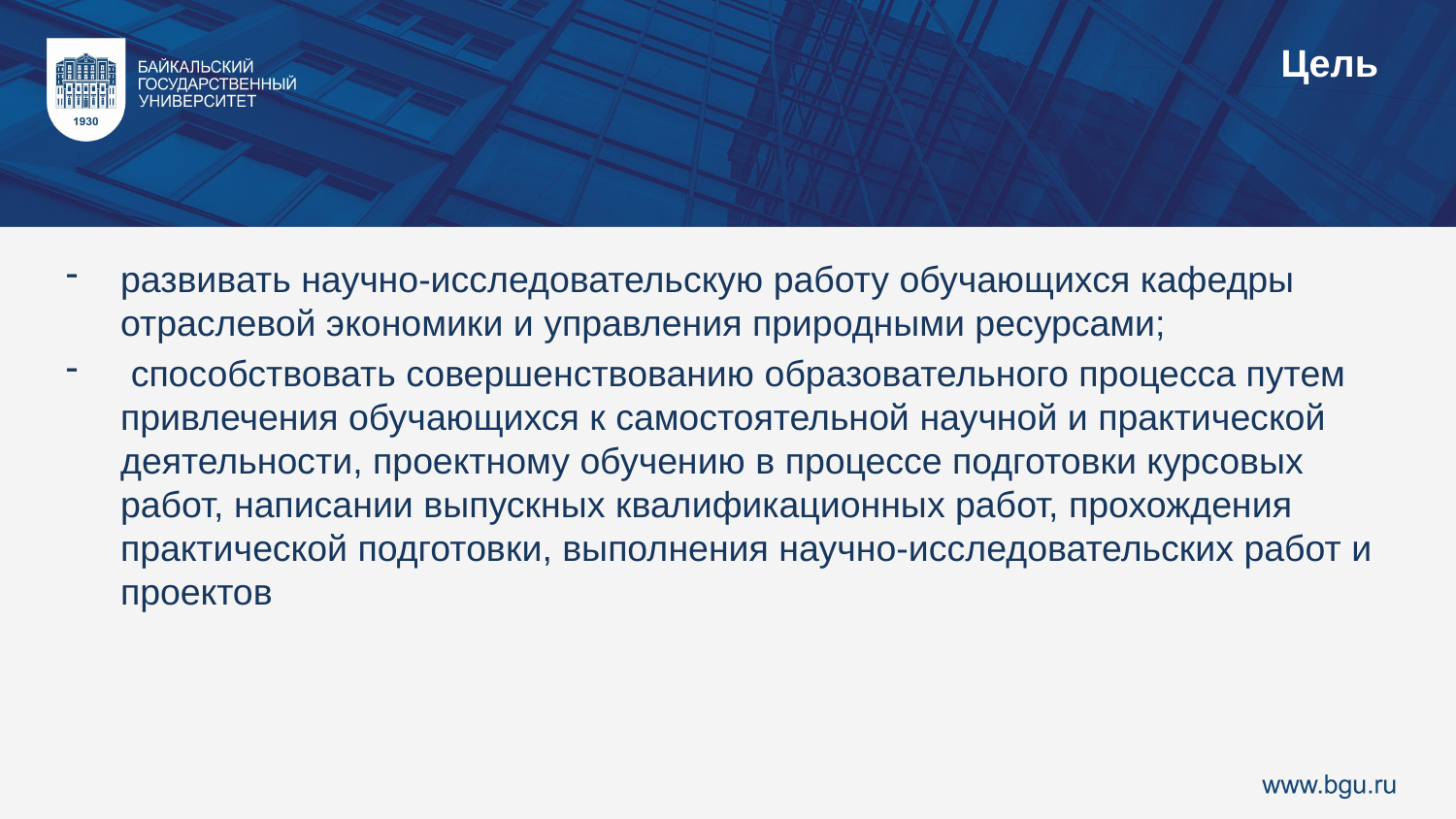

Цель
развивать научно-исследовательскую работу обучающихся кафедры отраслевой экономики и управления природными ресурсами;
 способствовать совершенствованию образовательного процесса путем привлечения обучающихся к самостоятельной научной и практической деятельности, проектному обучению в процессе подготовки курсовых работ, написании выпускных квалификационных работ, прохождения практической подготовки, выполнения научно-исследовательских работ и проектов